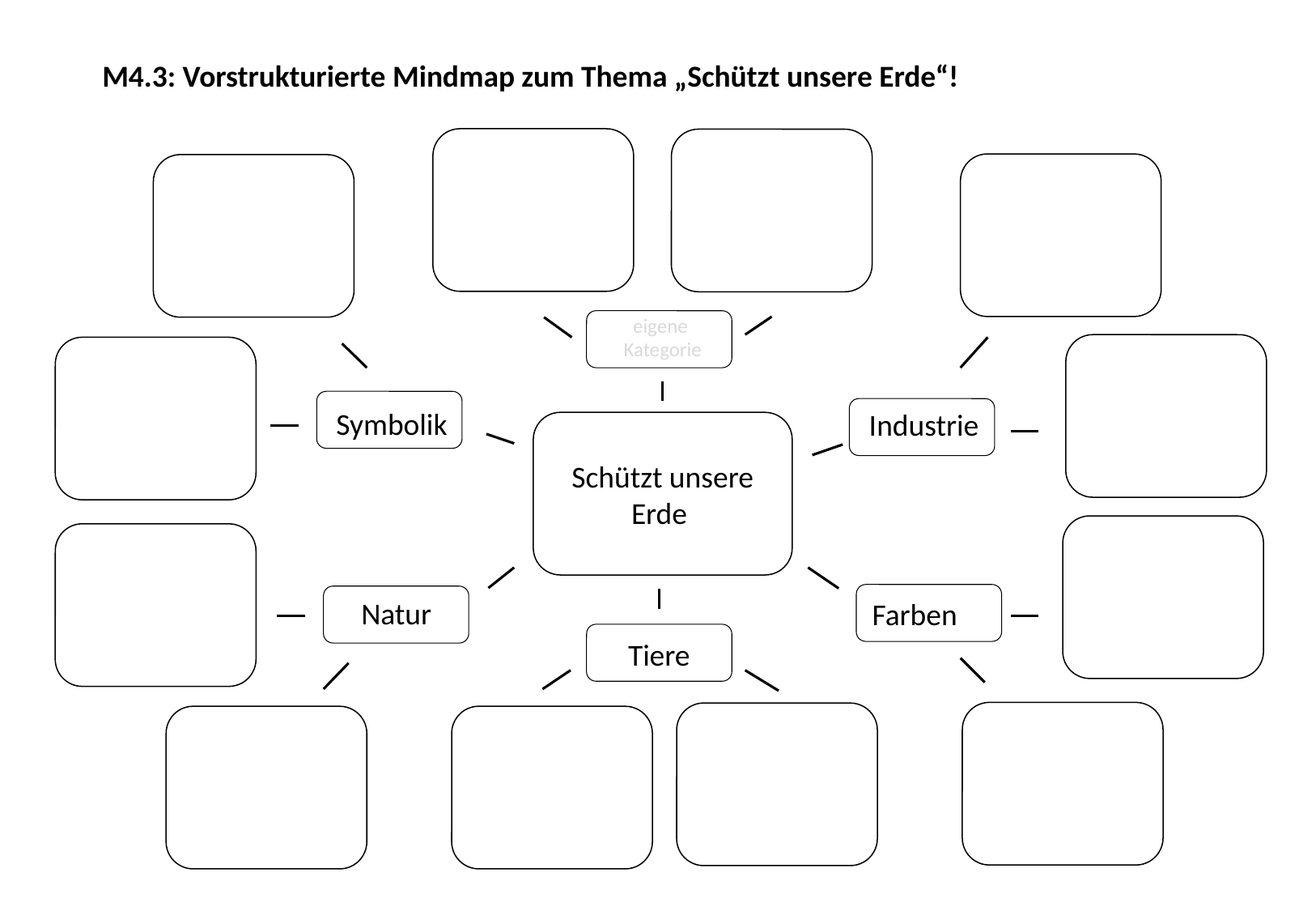

M4.3: Vorstrukturierte Mindmap zum Thema „Schützt unsere Erde“!
k
k
k
k
eigene
Kategorie

k
k

Symbolik
Industrie
Schützt unsere Erde
k
k

Natur
Farben

Tiere
k
k
k
k